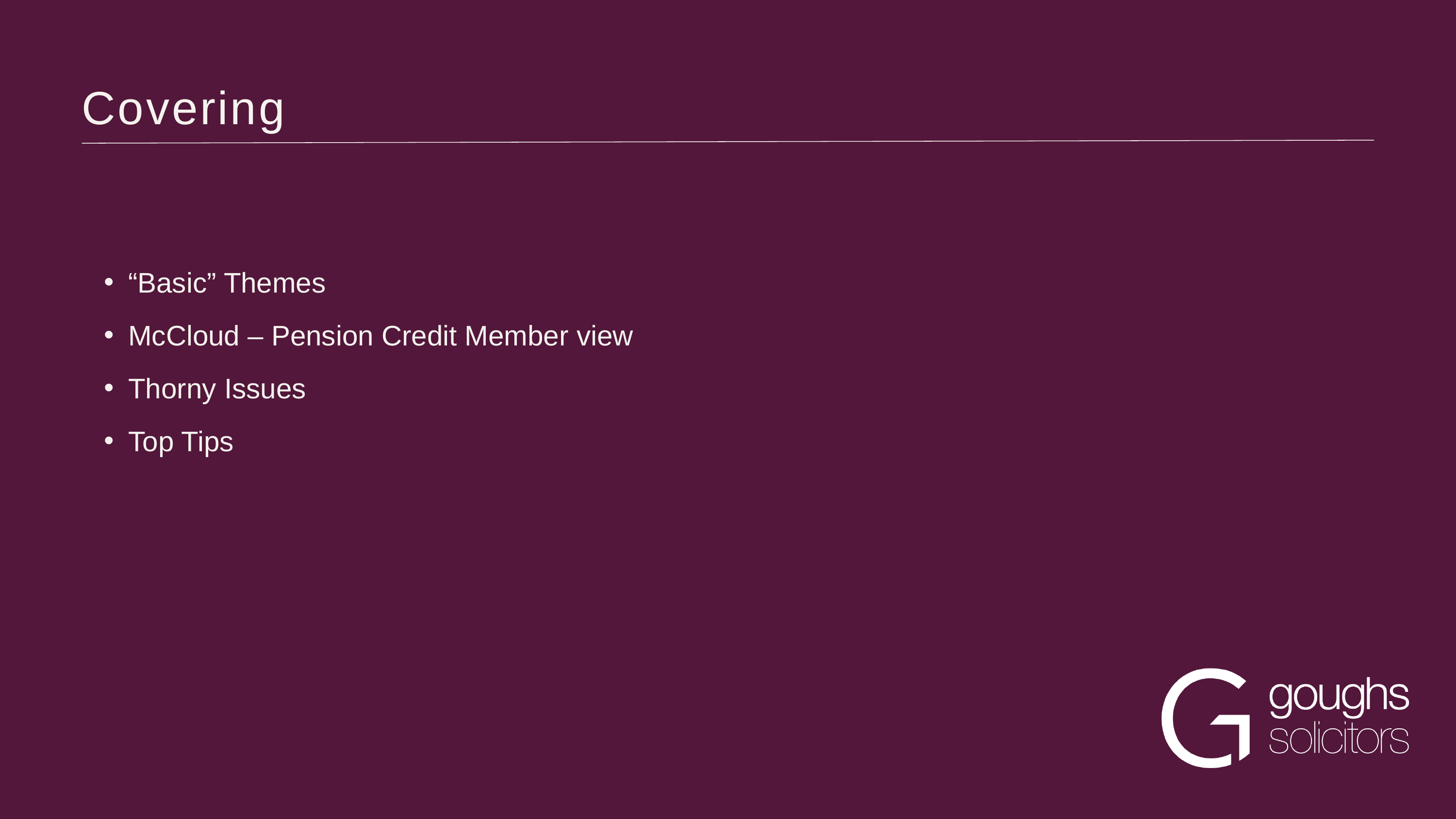

Covering

“Basic” Themes
McCloud – Pension Credit Member view
Thorny Issues
Top Tips